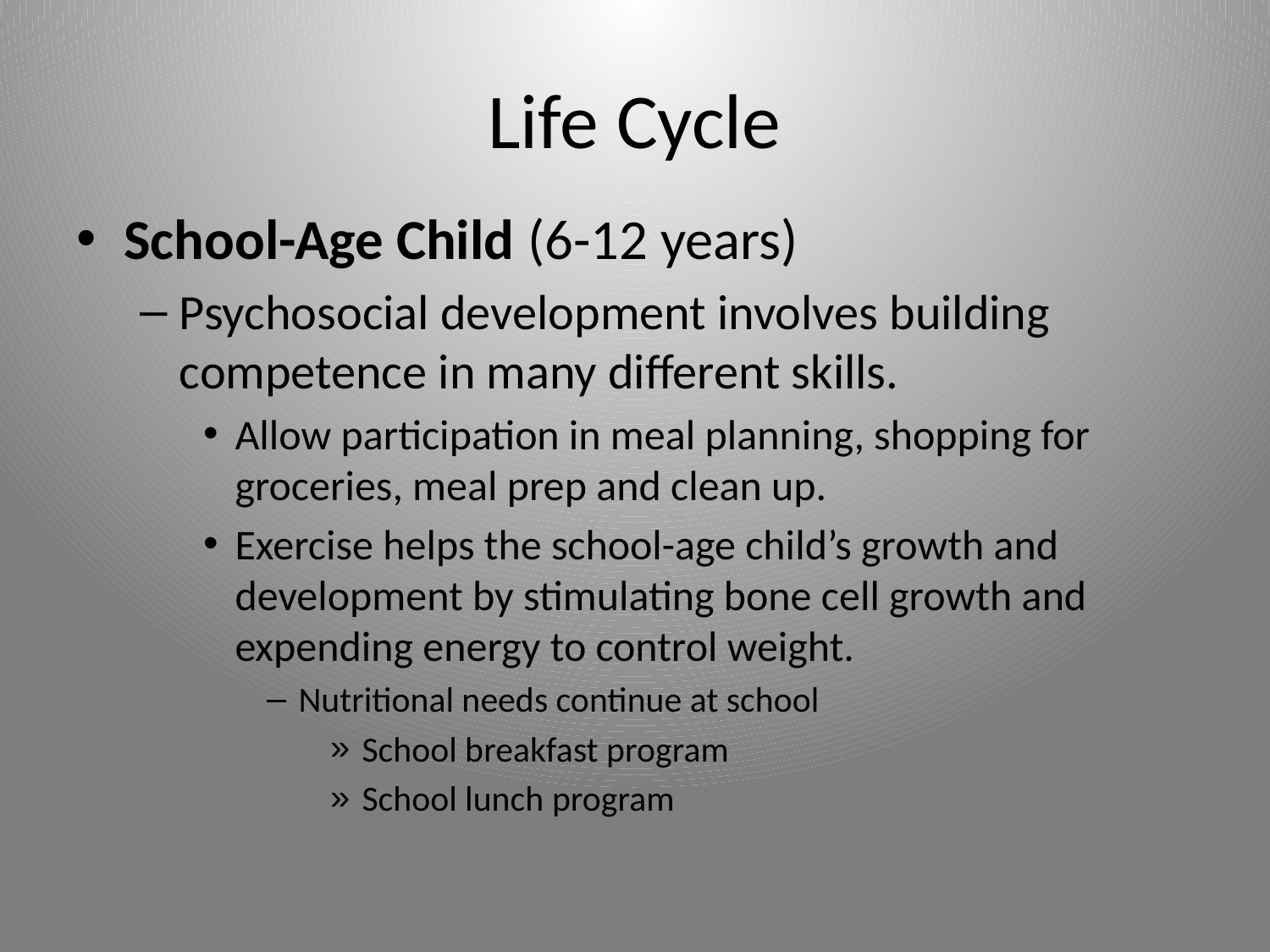

# Life Cycle
School-Age Child (6-12 years)
Psychosocial development involves building competence in many different skills.
Allow participation in meal planning, shopping for groceries, meal prep and clean up.
Exercise helps the school-age child’s growth and development by stimulating bone cell growth and expending energy to control weight.
Nutritional needs continue at school
School breakfast program
School lunch program